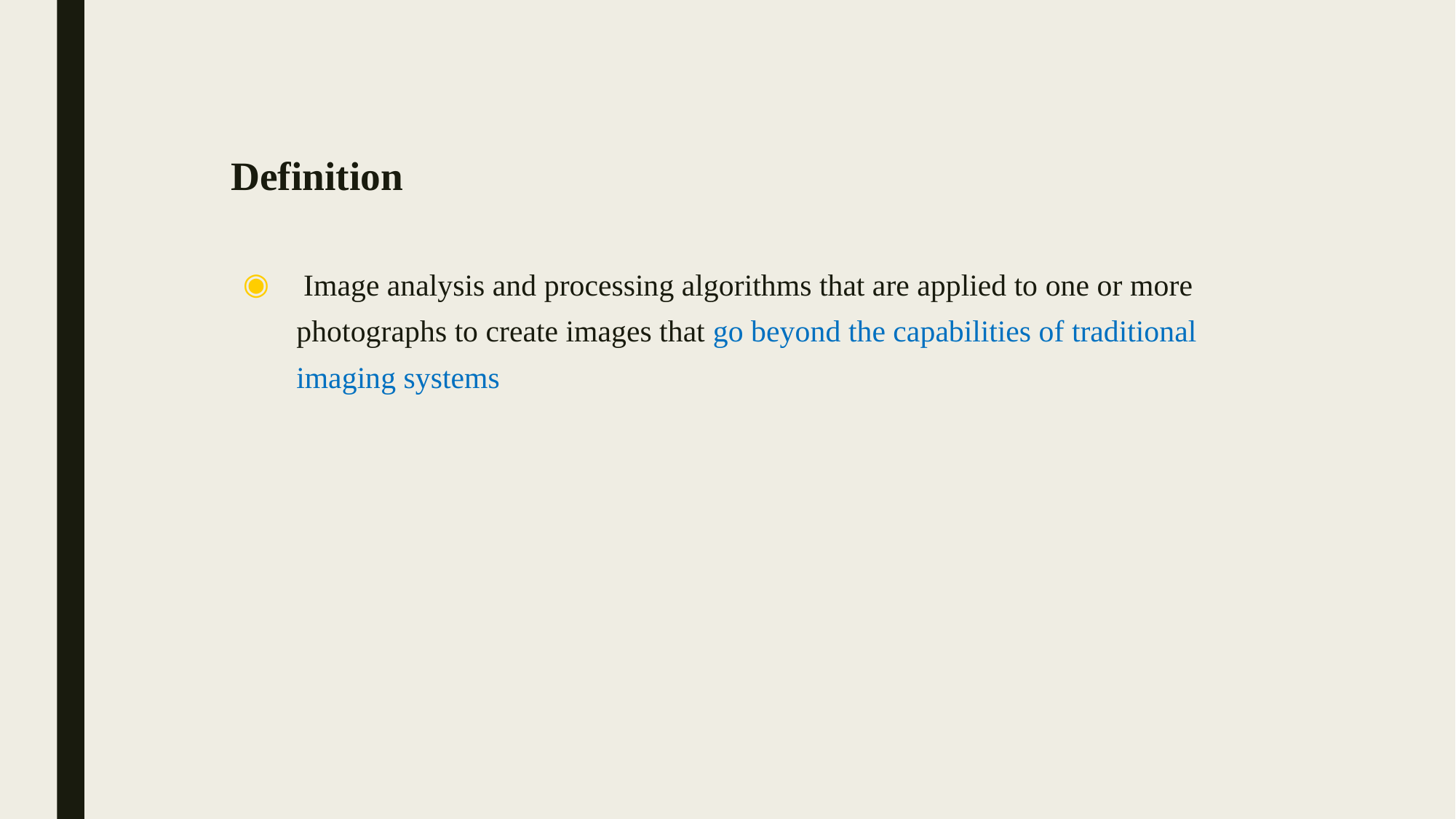

# Definition
Image analysis and processing algorithms that are applied to one or more
       photographs to create images that go beyond the capabilities of traditional
       imaging systems